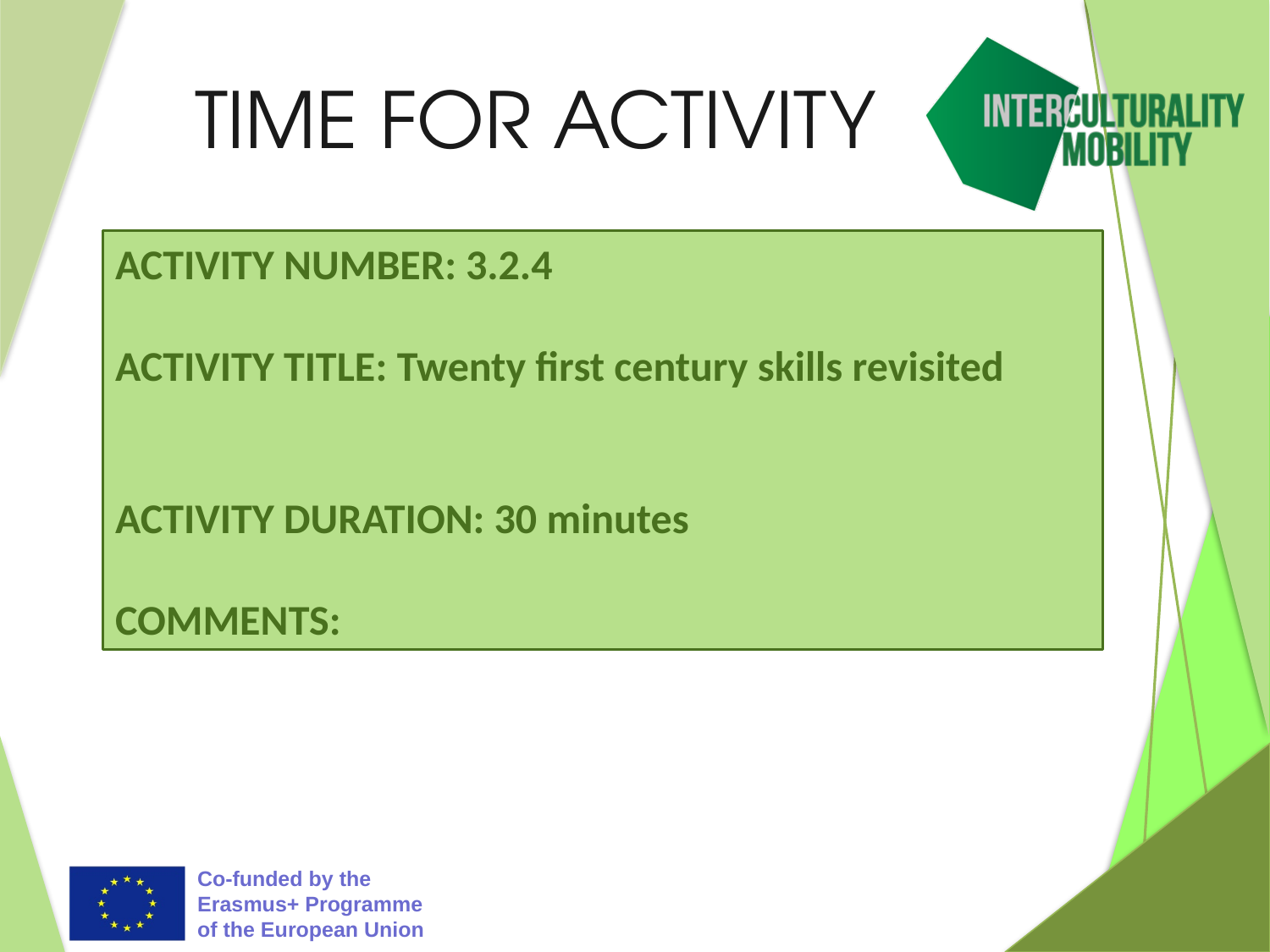

# TIME FOR ACTIVITY
ACTIVITY NUMBER: 3.2.4

ACTIVITY TITLE: Twenty first century skills revisited

ACTIVITY DURATION: 30 minutes

COMMENTS: